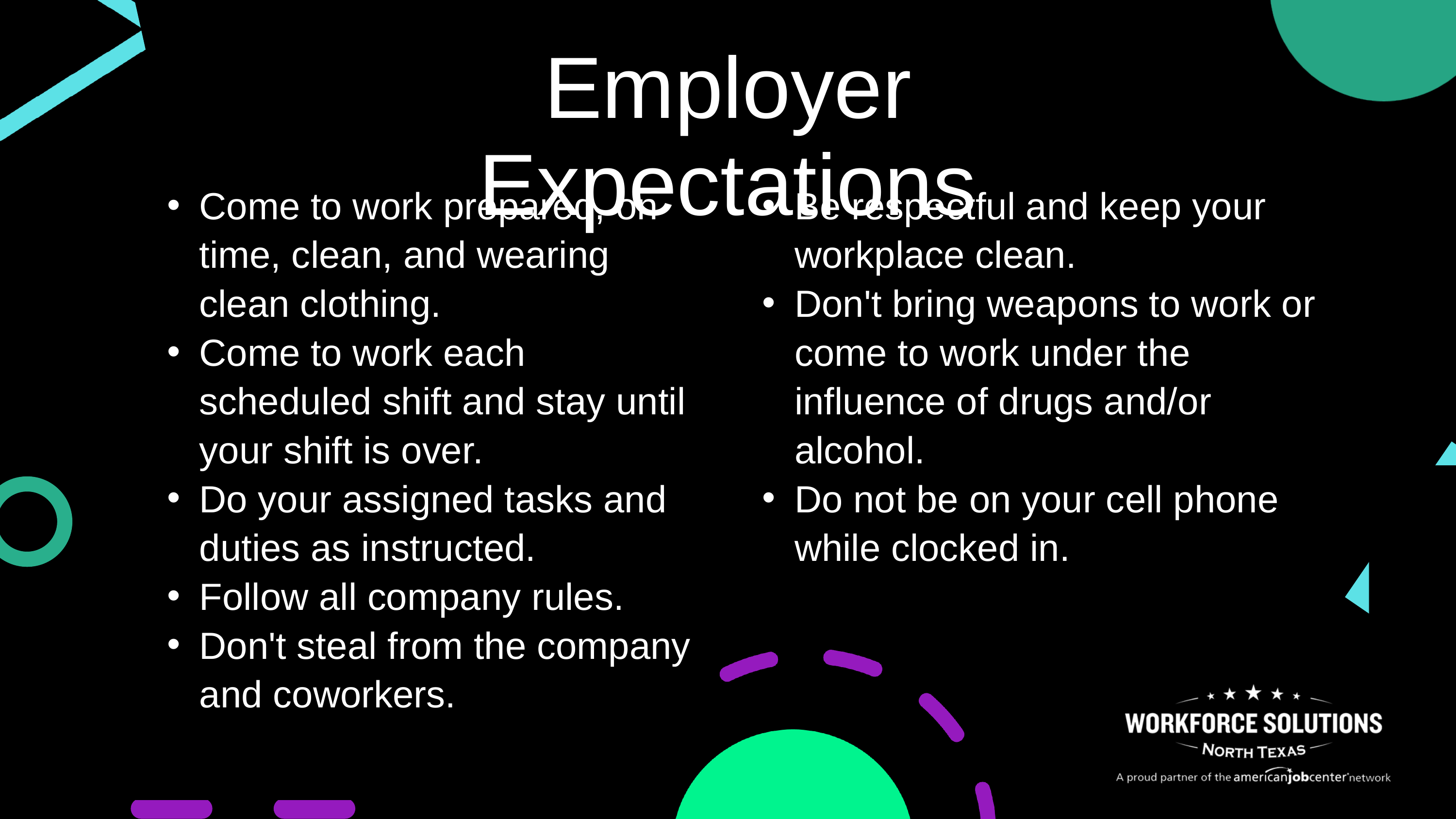

Employer Expectations
Come to work prepared, on time, clean, and wearing clean clothing.
Come to work each scheduled shift and stay until your shift is over.
Do your assigned tasks and duties as instructed.
Follow all company rules.
Don't steal from the company and coworkers.
Be respectful and keep your workplace clean.
Don't bring weapons to work or come to work under the influence of drugs and/or alcohol.
Do not be on your cell phone while clocked in.